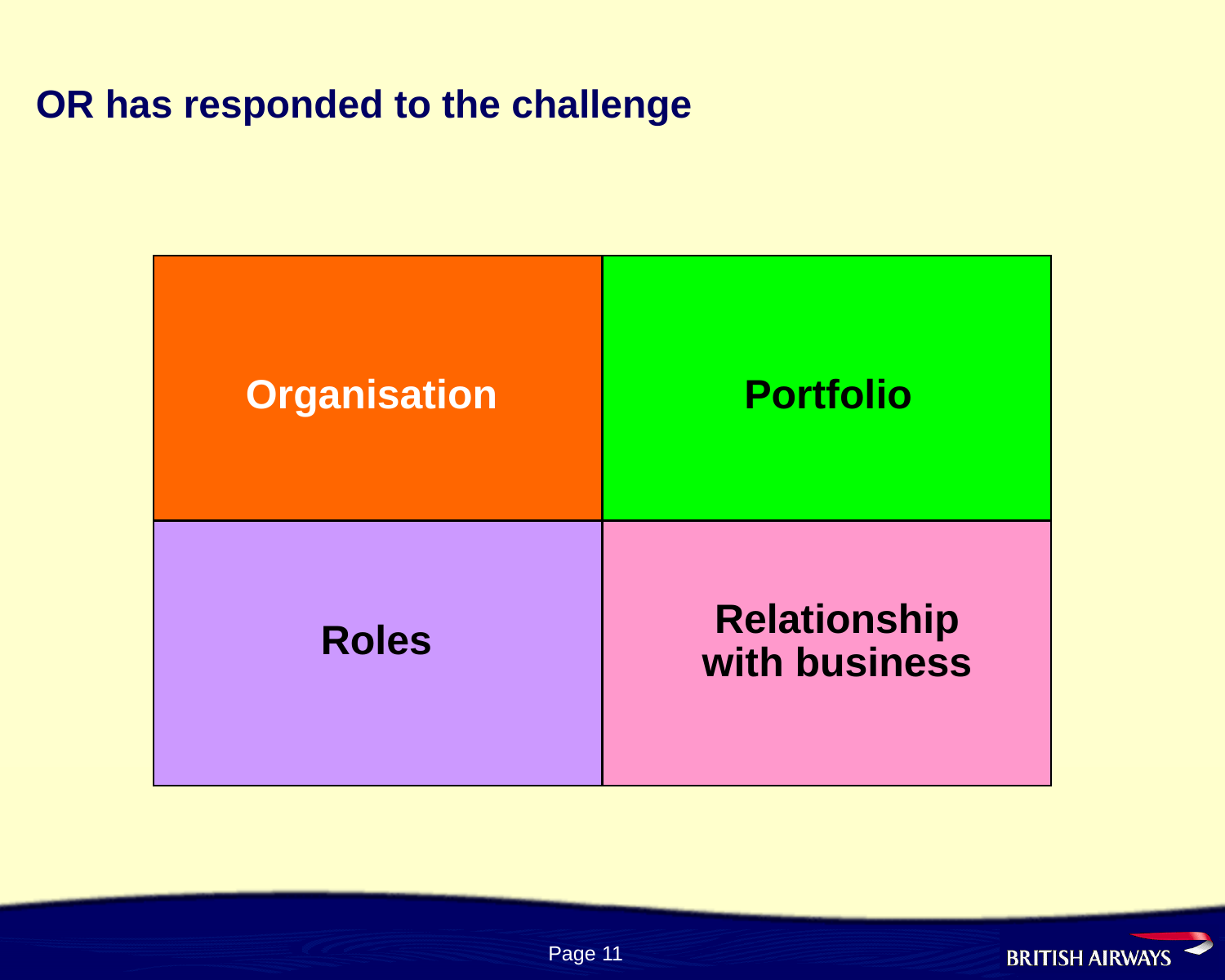

# OR has responded to the challenge

Organisation

Portfolio

Roles

Relationship with business
Page 11